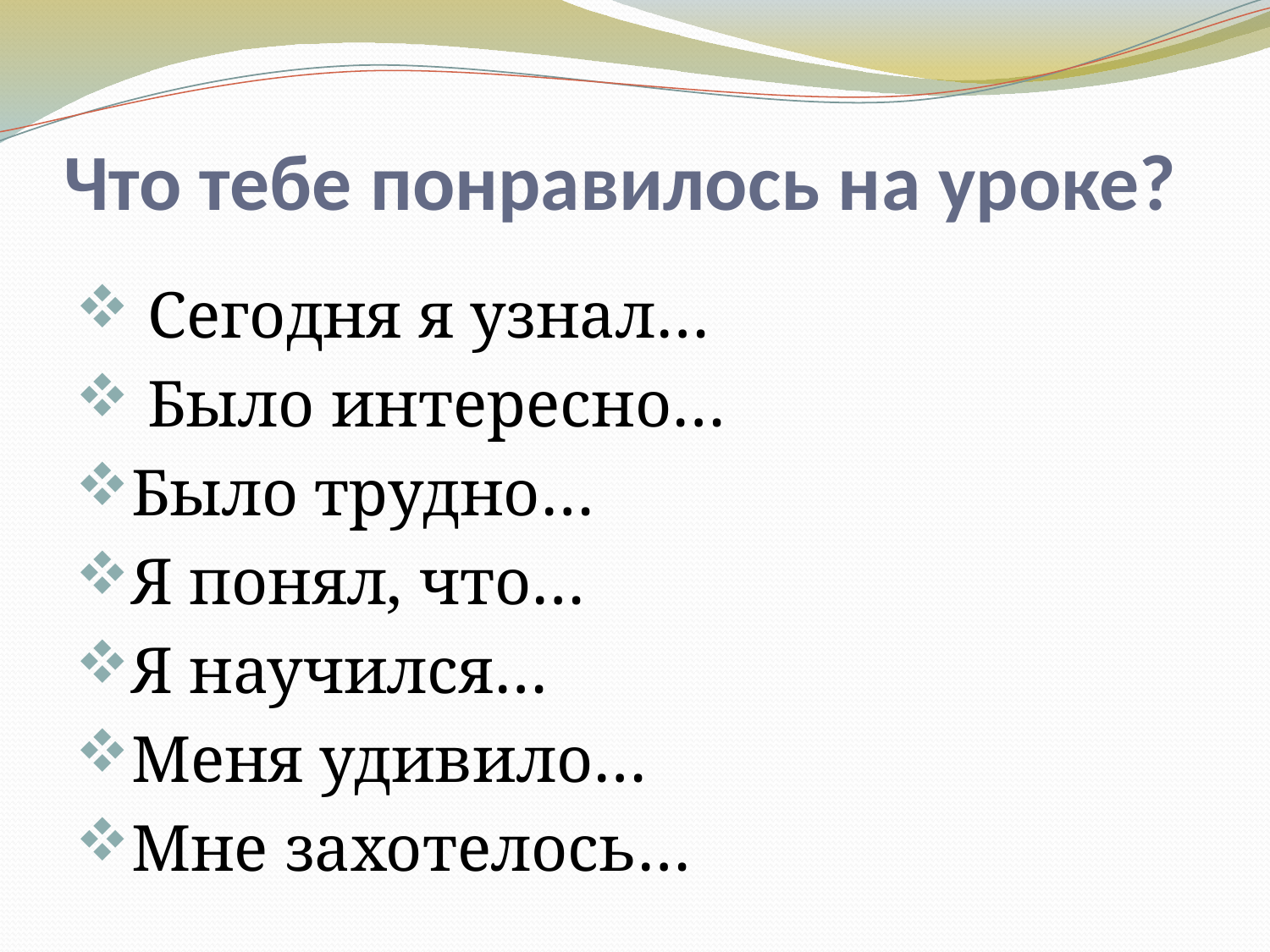

# Что тебе понравилось на уроке?
 Сегодня я узнал…
 Было интересно…
Было трудно…
Я понял, что…
Я научился…
Меня удивило…
Мне захотелось…